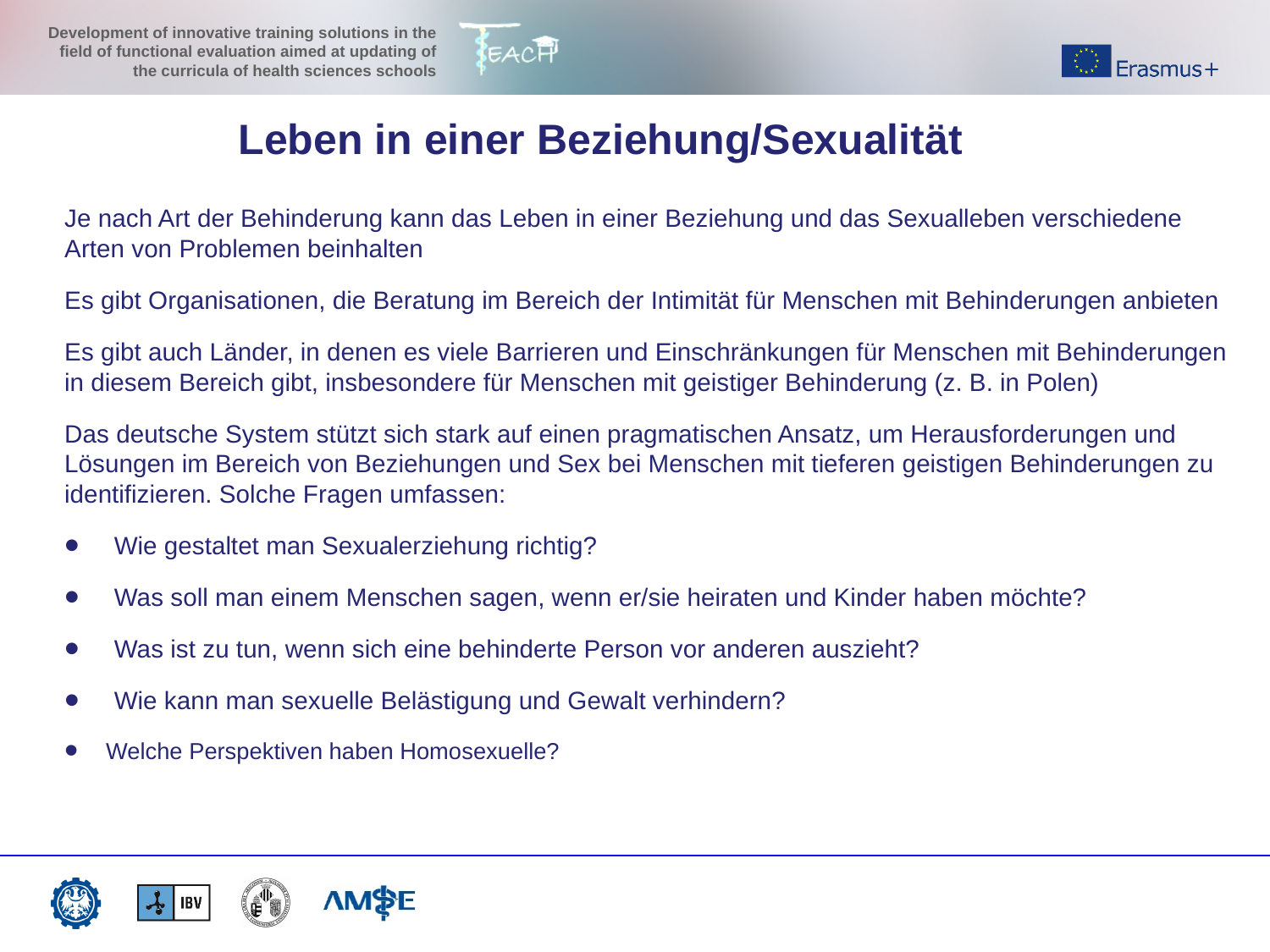

Leben in einer Beziehung/Sexualität
Je nach Art der Behinderung kann das Leben in einer Beziehung und das Sexualleben verschiedene Arten von Problemen beinhalten
Es gibt Organisationen, die Beratung im Bereich der Intimität für Menschen mit Behinderungen anbieten
Es gibt auch Länder, in denen es viele Barrieren und Einschränkungen für Menschen mit Behinderungen in diesem Bereich gibt, insbesondere für Menschen mit geistiger Behinderung (z. B. in Polen)
Das deutsche System stützt sich stark auf einen pragmatischen Ansatz, um Herausforderungen und Lösungen im Bereich von Beziehungen und Sex bei Menschen mit tieferen geistigen Behinderungen zu identifizieren. Solche Fragen umfassen:
Wie gestaltet man Sexualerziehung richtig?
Was soll man einem Menschen sagen, wenn er/sie heiraten und Kinder haben möchte?
Was ist zu tun, wenn sich eine behinderte Person vor anderen auszieht?
Wie kann man sexuelle Belästigung und Gewalt verhindern?
Welche Perspektiven haben Homosexuelle?